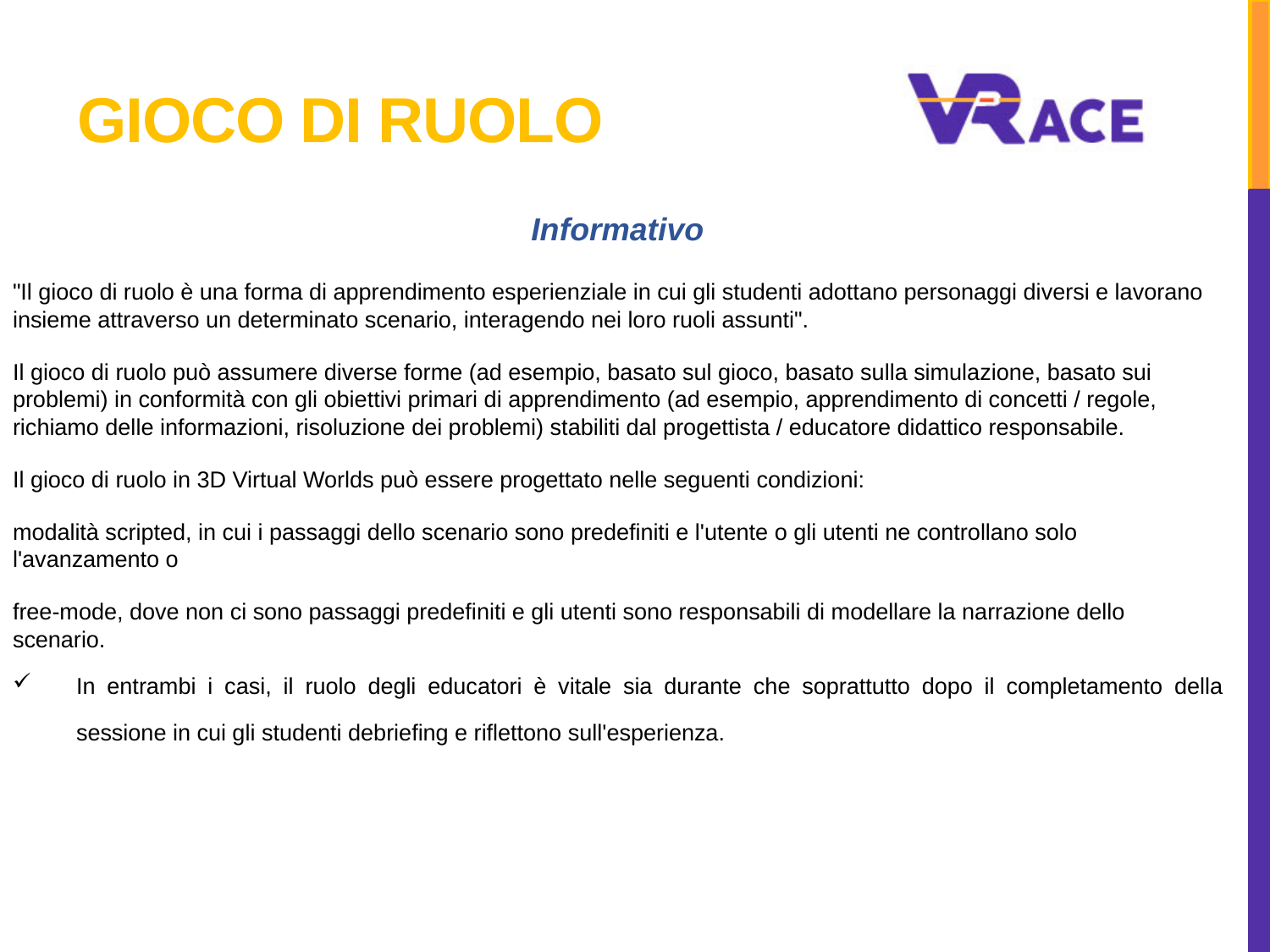

# Gioco di ruolo
Informativo
"Il gioco di ruolo è una forma di apprendimento esperienziale in cui gli studenti adottano personaggi diversi e lavorano insieme attraverso un determinato scenario, interagendo nei loro ruoli assunti".
Il gioco di ruolo può assumere diverse forme (ad esempio, basato sul gioco, basato sulla simulazione, basato sui problemi) in conformità con gli obiettivi primari di apprendimento (ad esempio, apprendimento di concetti / regole, richiamo delle informazioni, risoluzione dei problemi) stabiliti dal progettista / educatore didattico responsabile.
Il gioco di ruolo in 3D Virtual Worlds può essere progettato nelle seguenti condizioni:
modalità scripted, in cui i passaggi dello scenario sono predefiniti e l'utente o gli utenti ne controllano solo l'avanzamento o
free-mode, dove non ci sono passaggi predefiniti e gli utenti sono responsabili di modellare la narrazione dello scenario.
In entrambi i casi, il ruolo degli educatori è vitale sia durante che soprattutto dopo il completamento della sessione in cui gli studenti debriefing e riflettono sull'esperienza.